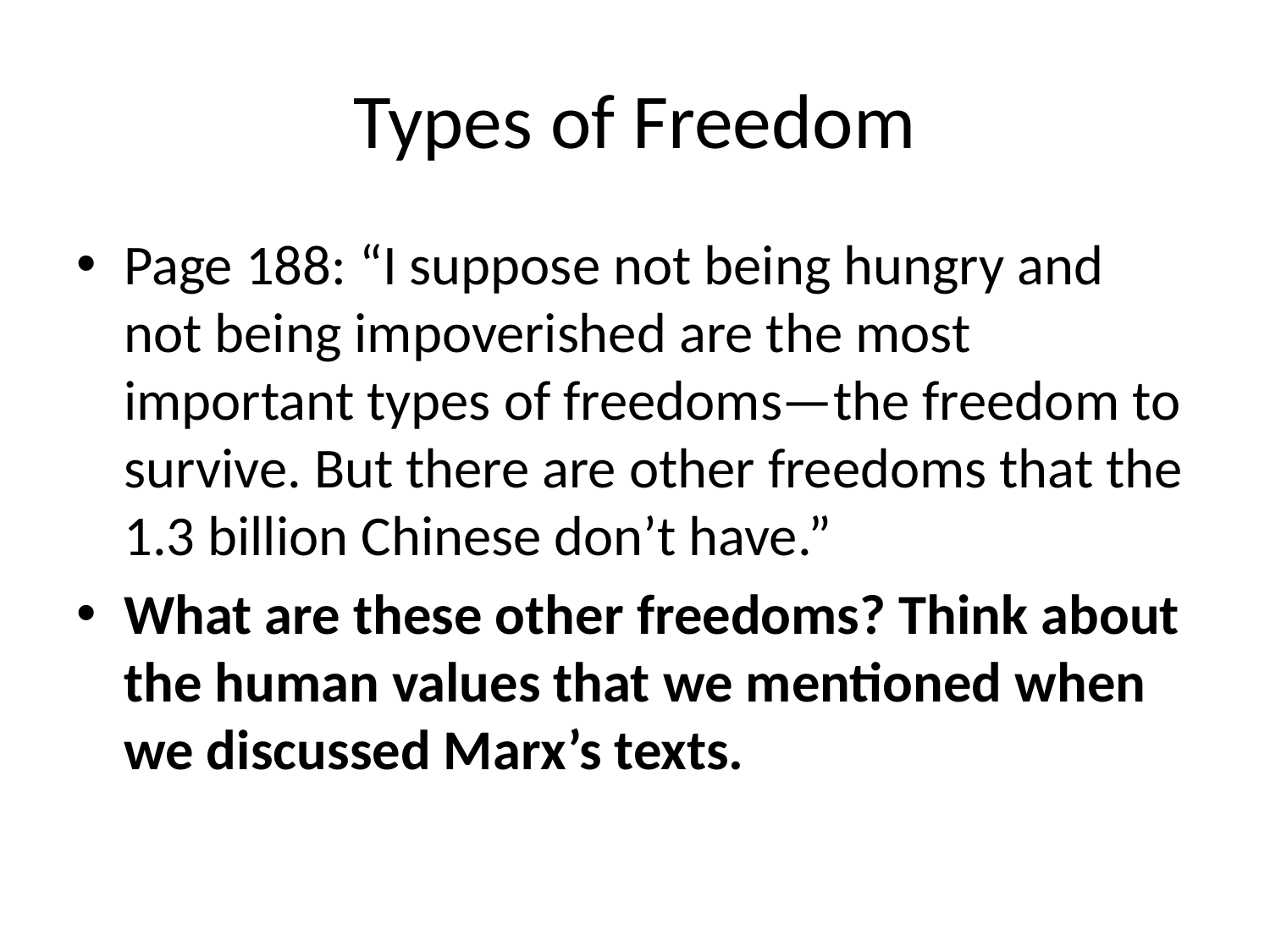

# Types of Freedom
Page 188: “I suppose not being hungry and not being impoverished are the most important types of freedoms—the freedom to survive. But there are other freedoms that the 1.3 billion Chinese don’t have.”
What are these other freedoms? Think about the human values that we mentioned when we discussed Marx’s texts.